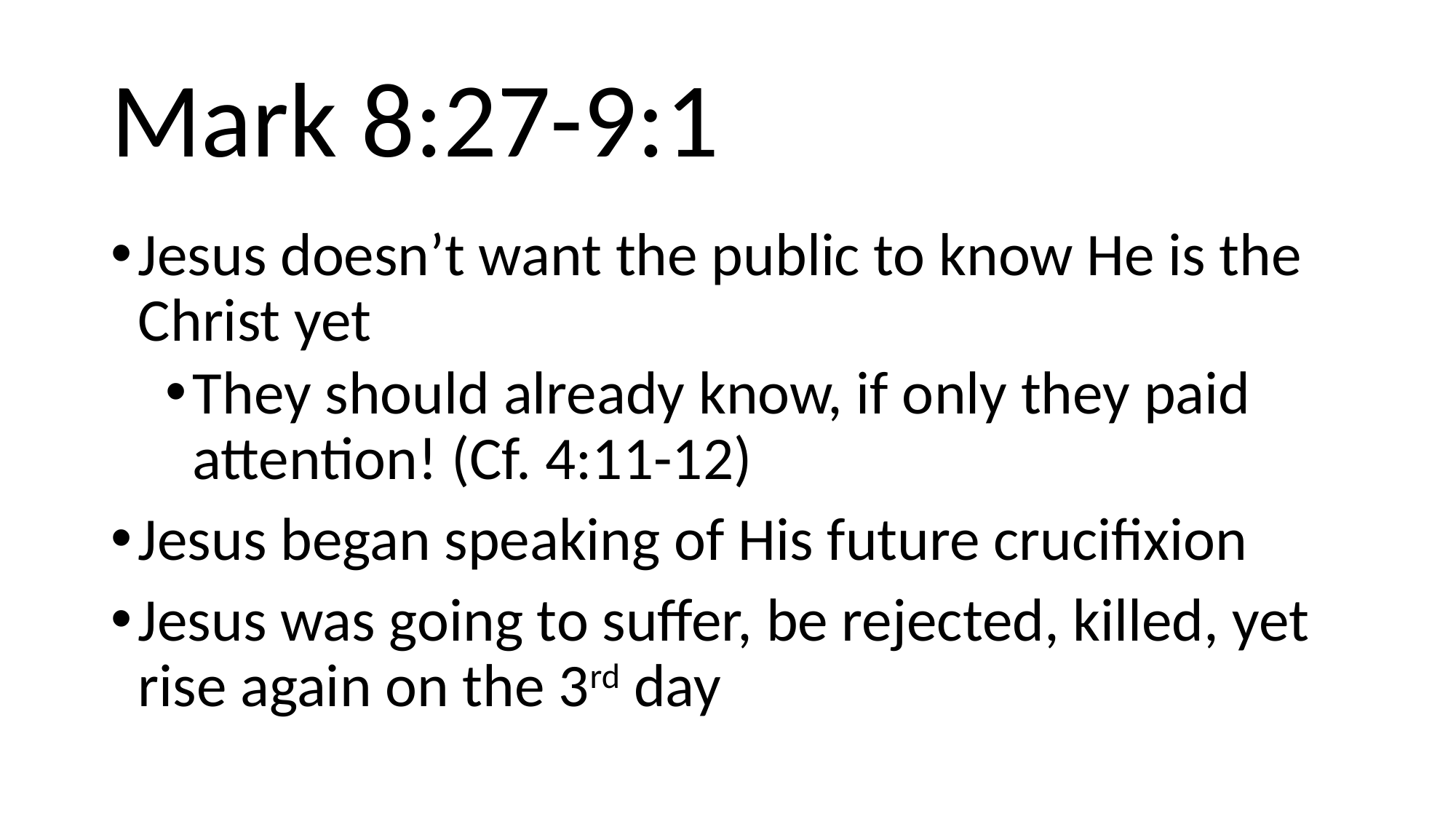

# Mark 8:27-9:1
Jesus doesn’t want the public to know He is the Christ yet
They should already know, if only they paid attention! (Cf. 4:11-12)
Jesus began speaking of His future crucifixion
Jesus was going to suffer, be rejected, killed, yet rise again on the 3rd day